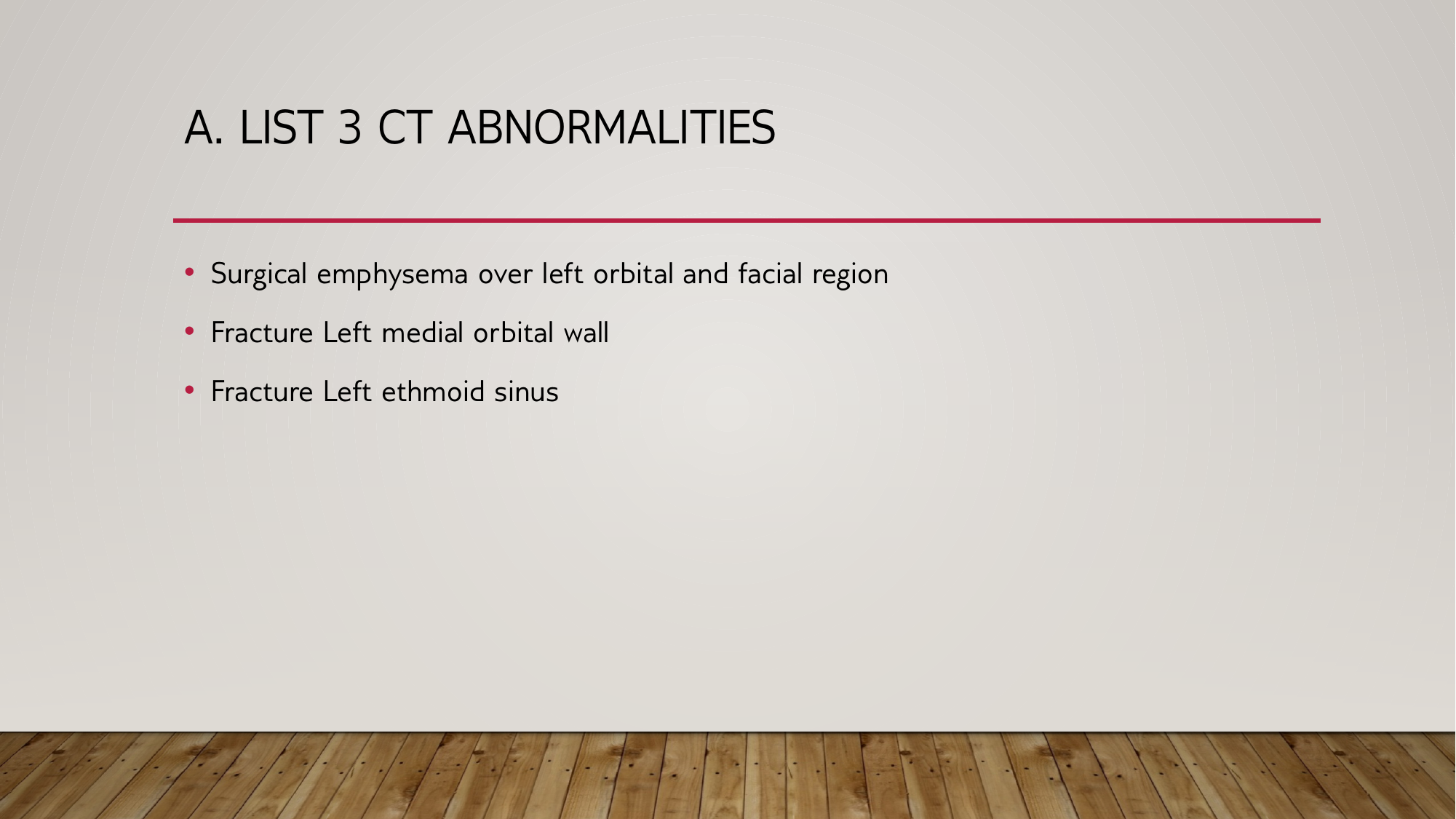

# a. List 3 Ct abnormalities
Surgical emphysema over left orbital and facial region
Fracture Left medial orbital wall
Fracture Left ethmoid sinus